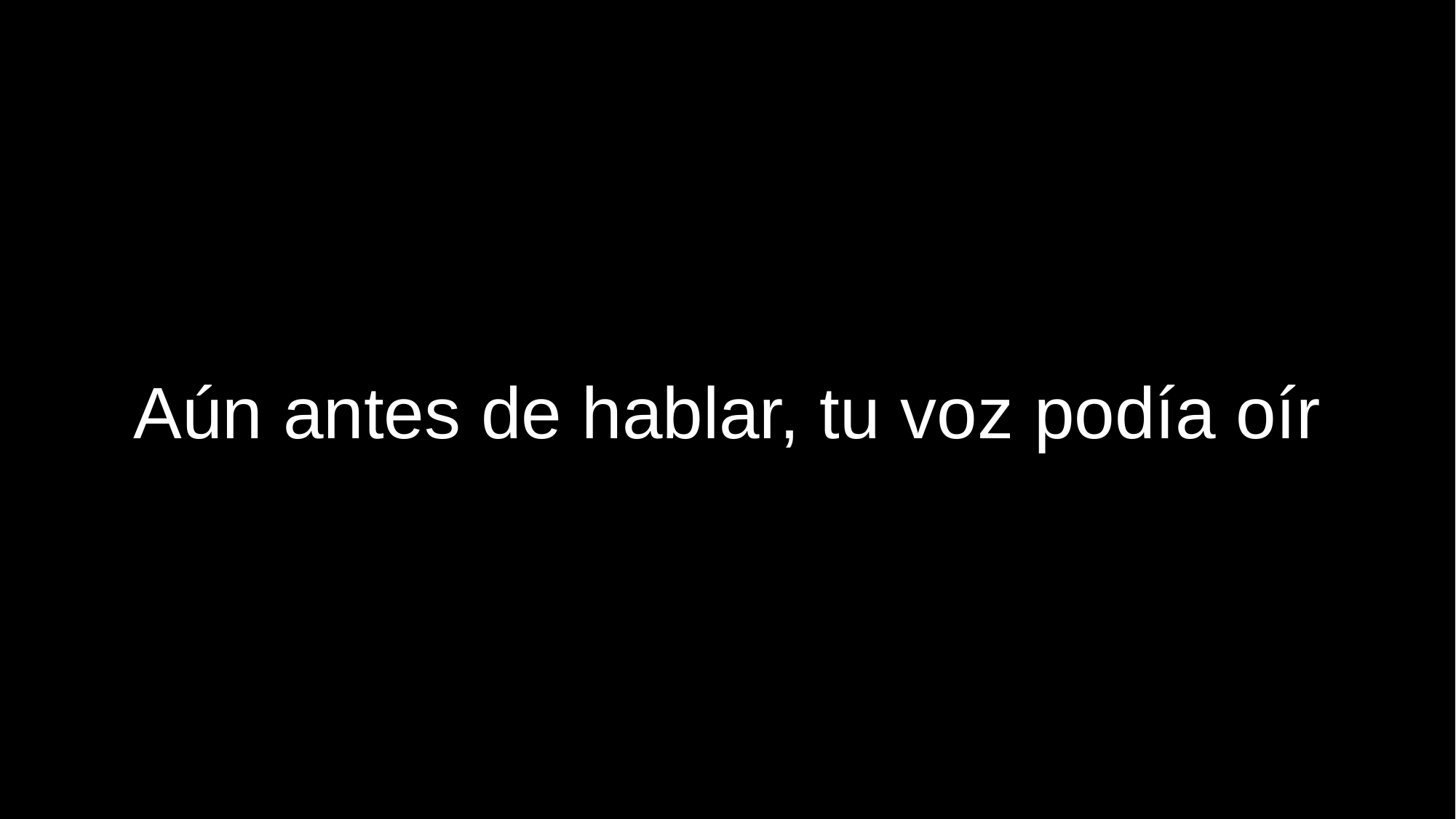

Aún antes de hablar, tu voz podía oír